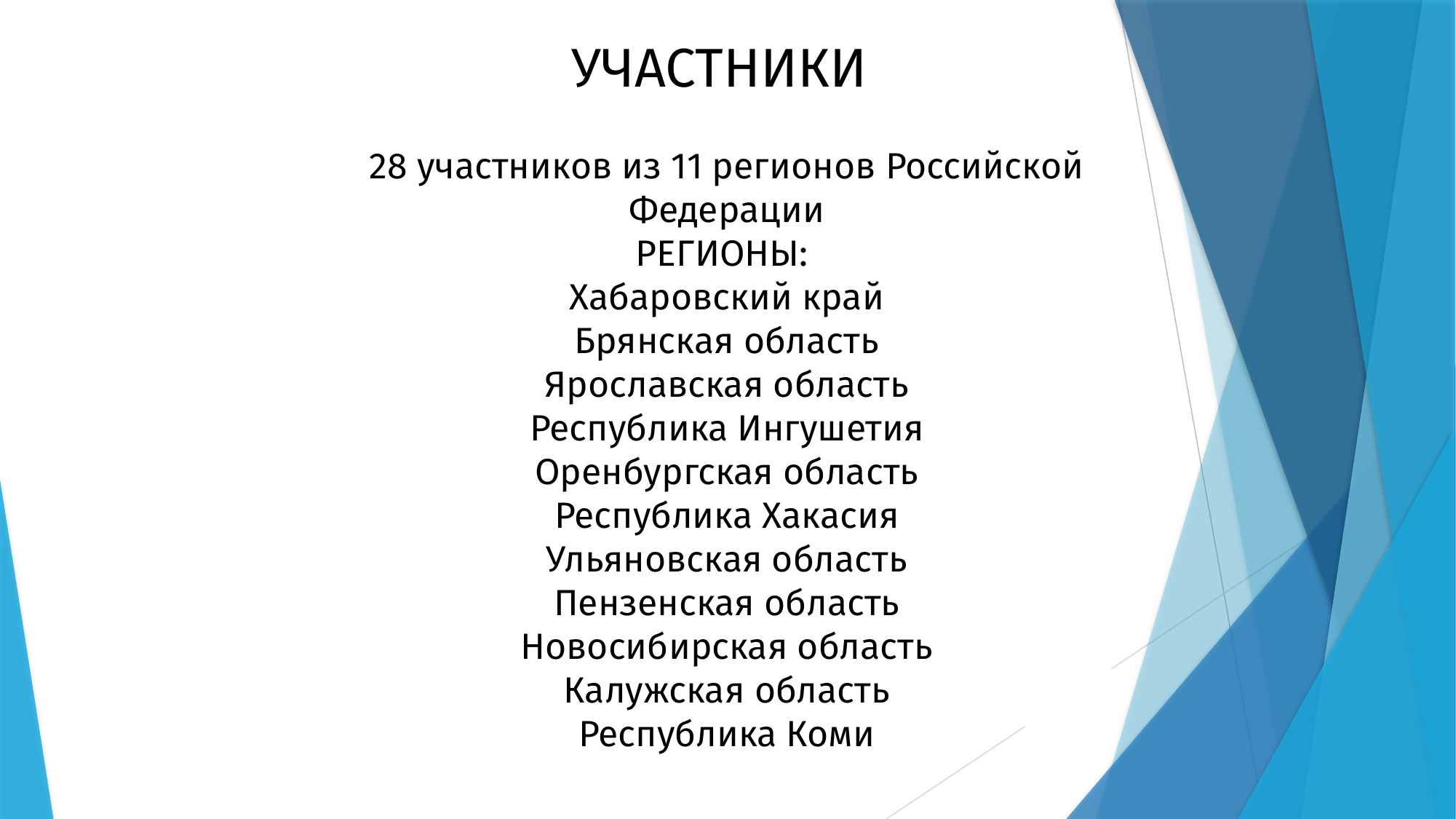

УЧАСТНИКИ
28 участников из 11 регионов Российской Федерации
РЕГИОНЫ:
Хабаровский край
Брянская область
Ярославская область
Республика Ингушетия
Оренбургская область
Республика Хакасия
Ульяновская область
Пензенская область
Новосибирская область
Калужская область
Республика Коми